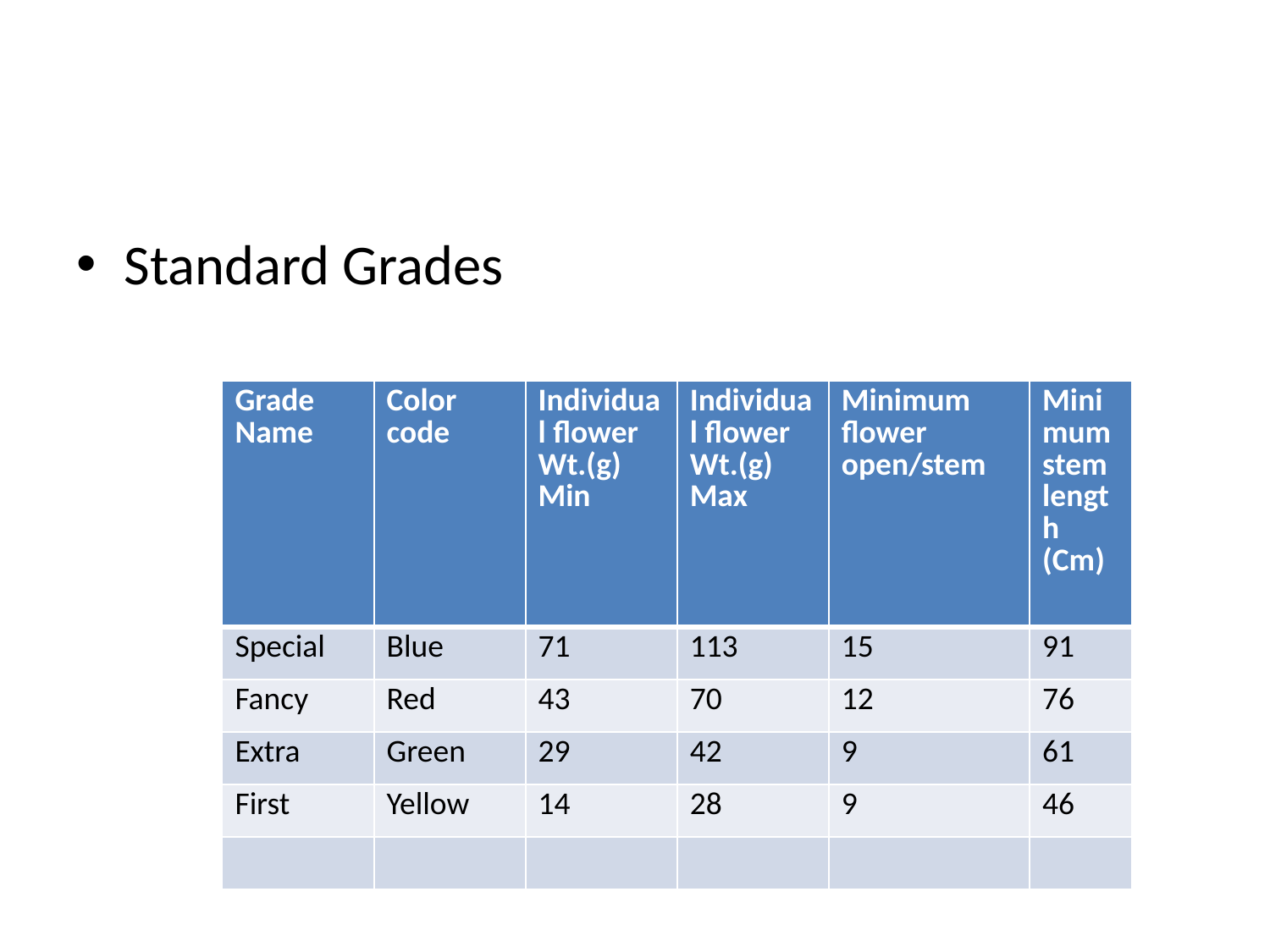

#
Standard Grades

| Grade Name | Color code | Individual flower Wt.(g) Min | Individual flower Wt.(g) Max | Minimum flower open/stem | Minimum stem length (Cm) |
| --- | --- | --- | --- | --- | --- |
| Special | Blue | 71 | 113 | 15 | 91 |
| Fancy | Red | 43 | 70 | 12 | 76 |
| Extra | Green | 29 | 42 | 9 | 61 |
| First | Yellow | 14 | 28 | 9 | 46 |
|  |  |  |  |  |  |